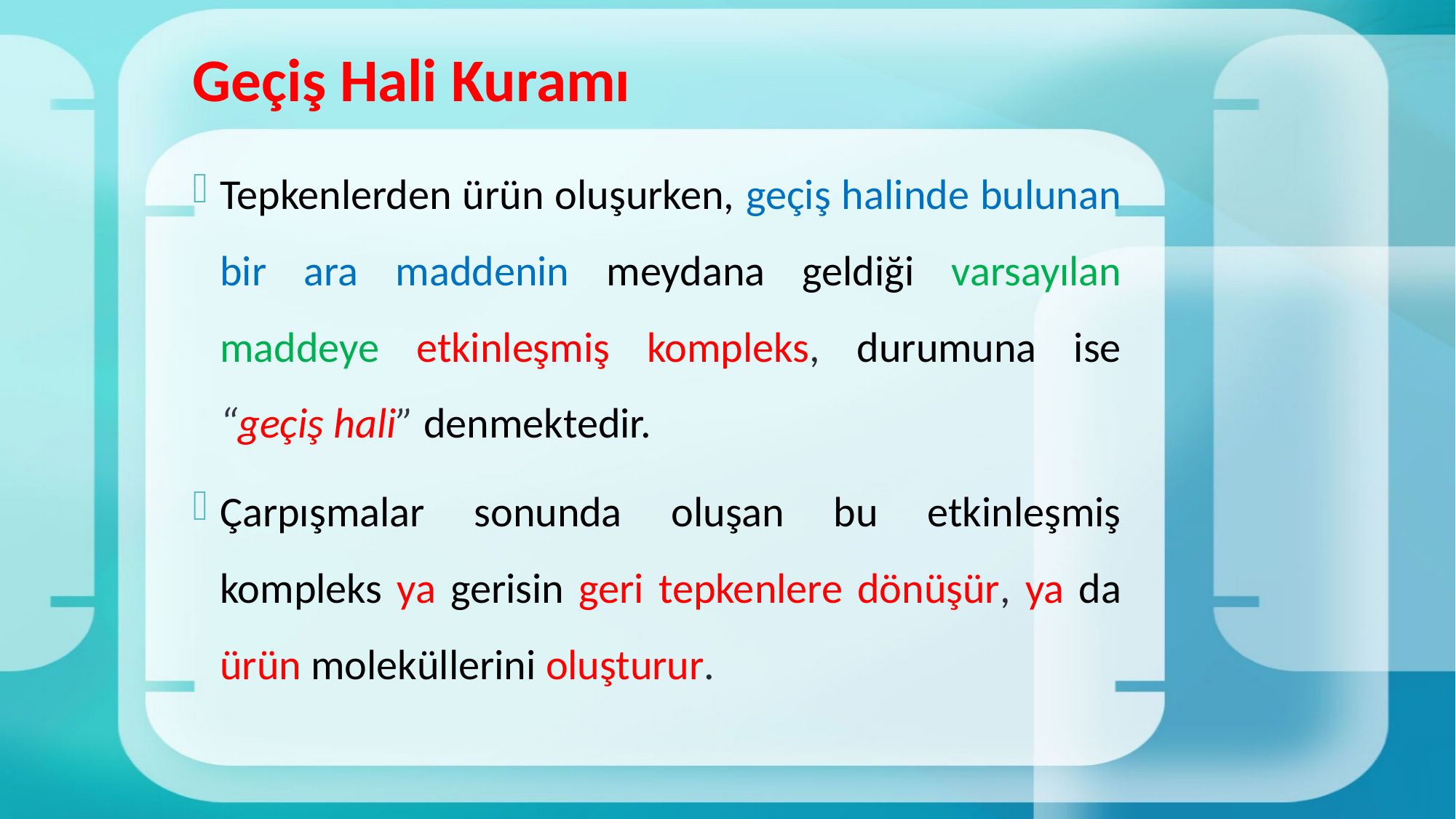

# Geçiş Hali Kuramı
Tepkenlerden ürün oluşurken, geçiş halinde bulunan bir ara maddenin meydana geldiği varsayılan maddeye etkinleşmiş kompleks, durumuna ise “geçiş hali” denmektedir.
Çarpışmalar sonunda oluşan bu etkinleşmiş kompleks ya gerisin geri tepkenlere dönüşür, ya da ürün moleküllerini oluşturur.